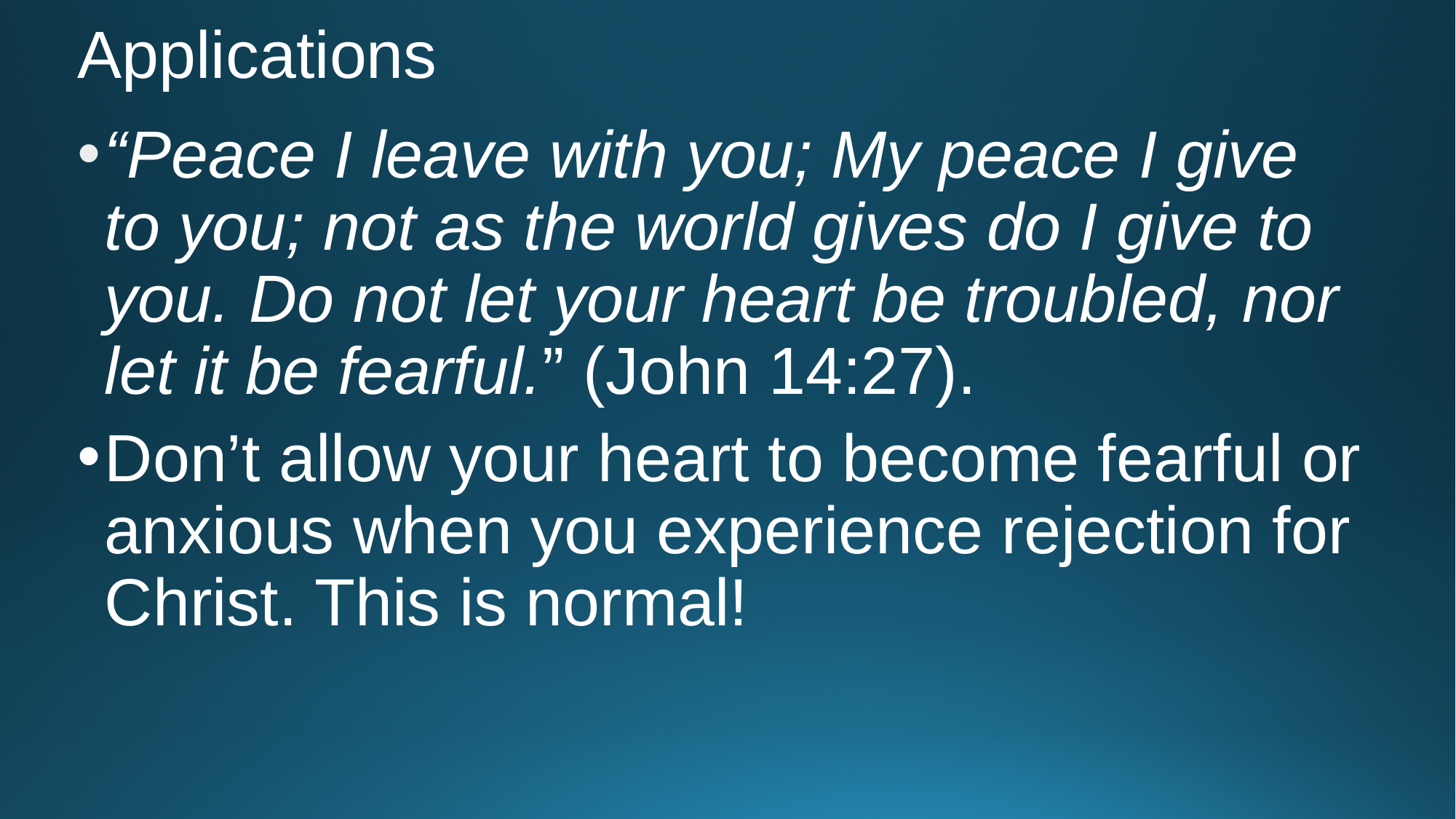

# Applications
“Peace I leave with you; My peace I give to you; not as the world gives do I give to you. Do not let your heart be troubled, nor let it be fearful.” (John 14:27).
Don’t allow your heart to become fearful or anxious when you experience rejection for Christ. This is normal!